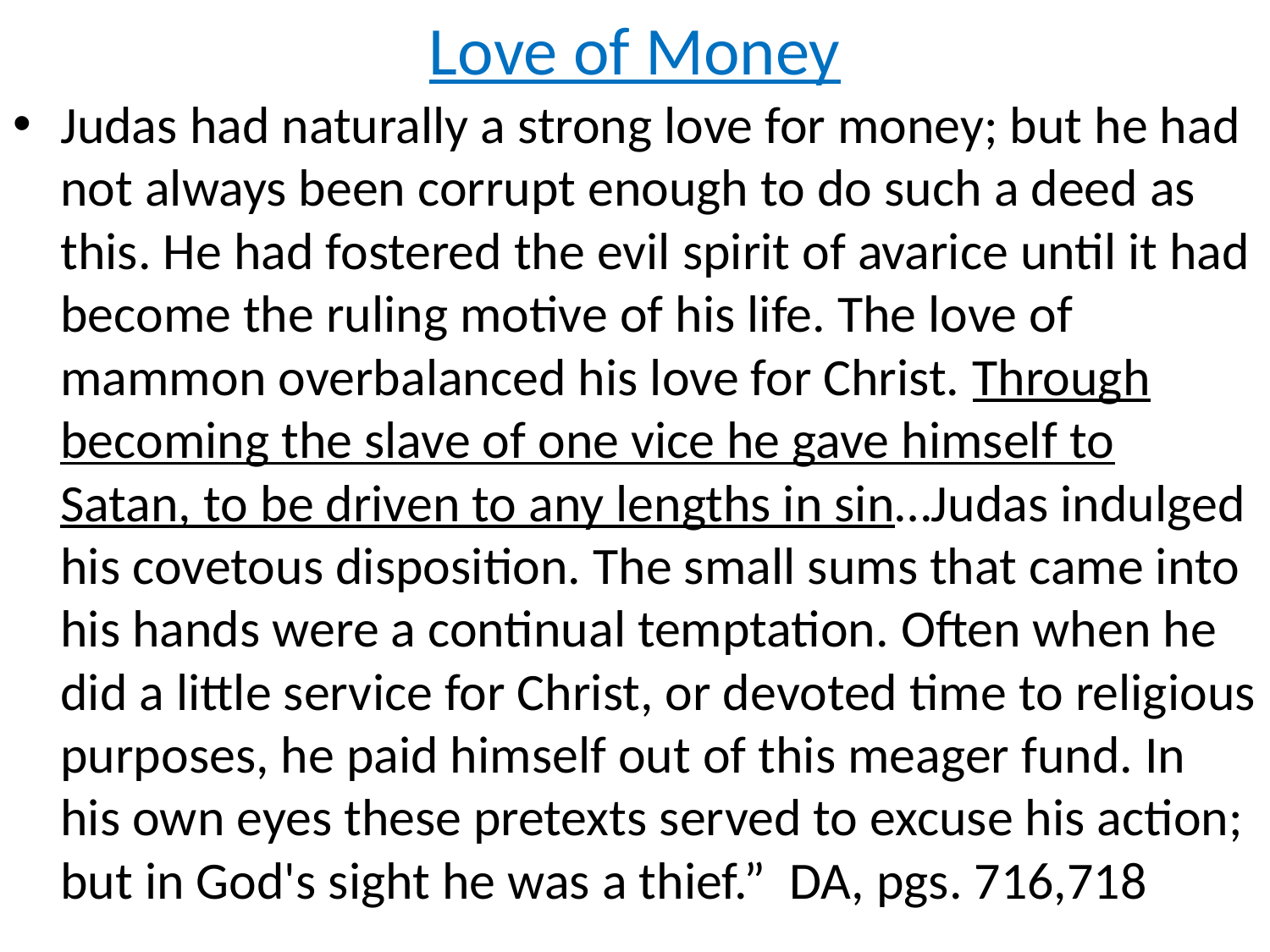

# Love of Money
Judas had naturally a strong love for money; but he had not always been corrupt enough to do such a deed as this. He had fostered the evil spirit of avarice until it had become the ruling motive of his life. The love of mammon overbalanced his love for Christ. Through becoming the slave of one vice he gave himself to Satan, to be driven to any lengths in sin…Judas indulged his covetous disposition. The small sums that came into his hands were a continual temptation. Often when he did a little service for Christ, or devoted time to religious purposes, he paid himself out of this meager fund. In his own eyes these pretexts served to excuse his action; but in God's sight he was a thief.”  DA, pgs. 716,718